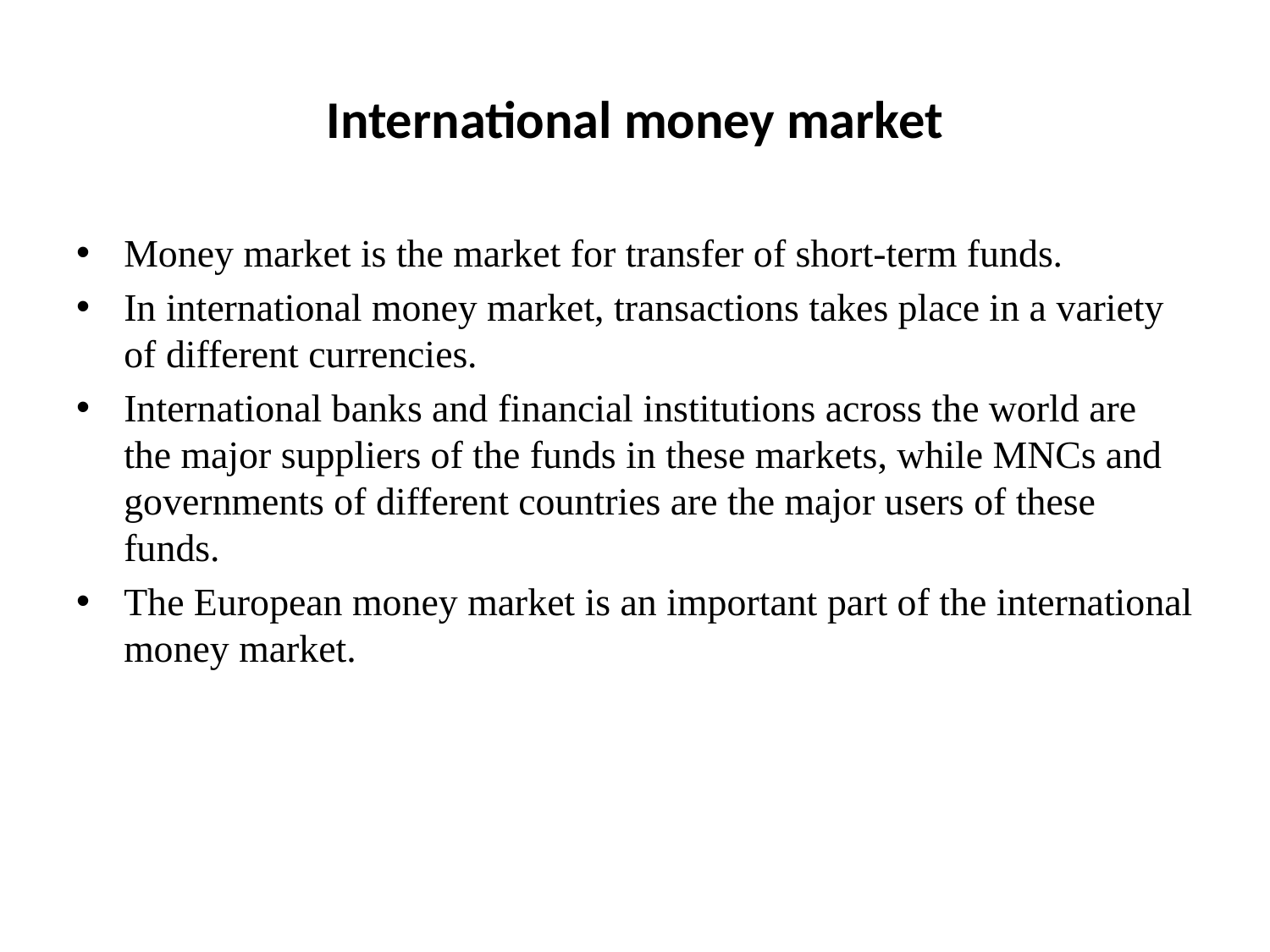

# International money market
Money market is the market for transfer of short-term funds.
In international money market, transactions takes place in a variety  of different currencies.
International banks and financial institutions across the world are the major suppliers of the funds in these markets, while MNCs and governments of different countries are the major users of these funds.
The European money market is an important part of the international money market.